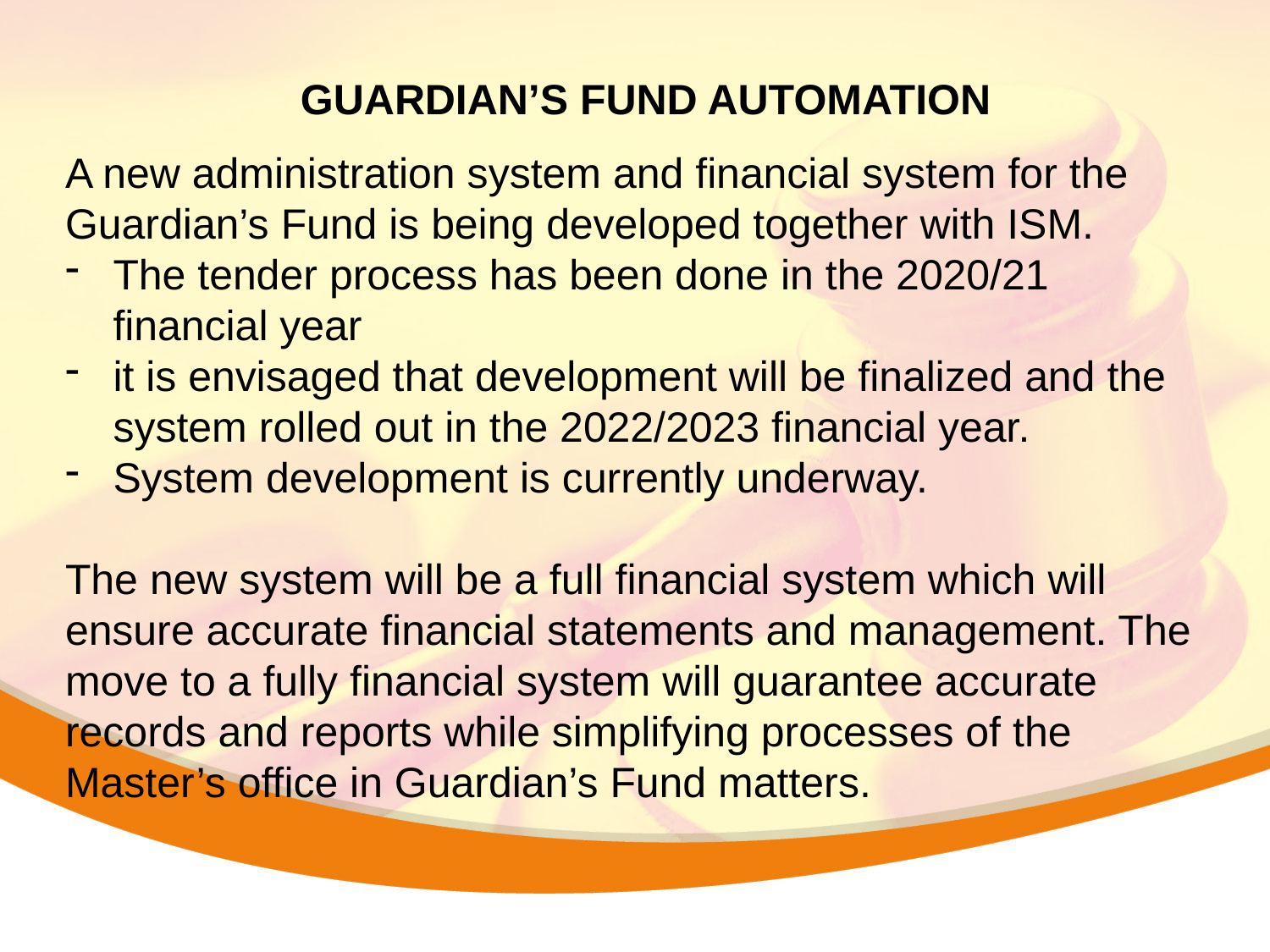

GUARDIAN’S FUND AUTOMATION
A new administration system and financial system for the Guardian’s Fund is being developed together with ISM.
The tender process has been done in the 2020/21 financial year
it is envisaged that development will be finalized and the system rolled out in the 2022/2023 financial year.
System development is currently underway.

The new system will be a full financial system which will ensure accurate financial statements and management. The move to a fully financial system will guarantee accurate records and reports while simplifying processes of the Master’s office in Guardian’s Fund matters.